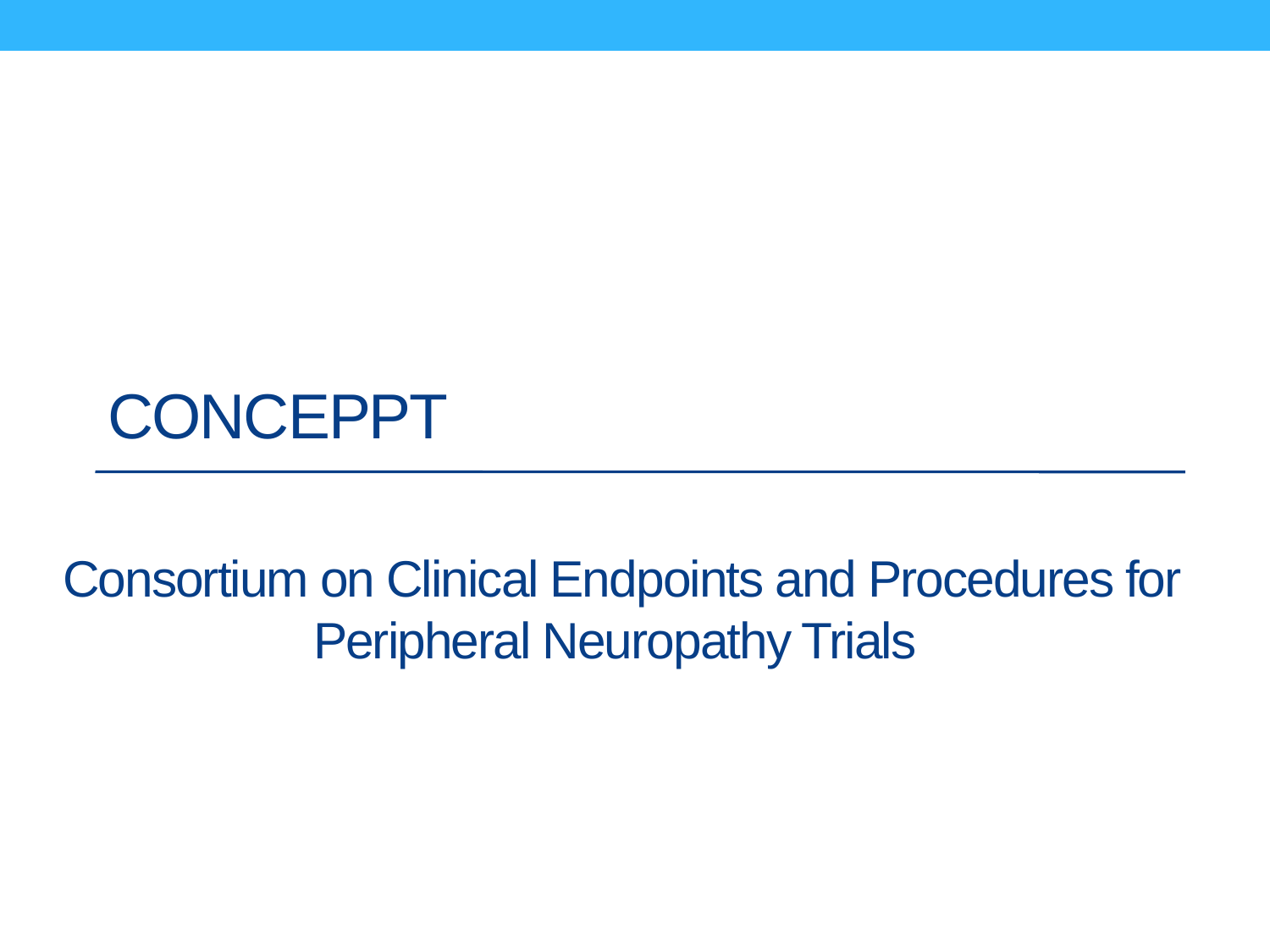

# CONCEPPT
Consortium on Clinical Endpoints and Procedures for Peripheral Neuropathy Trials